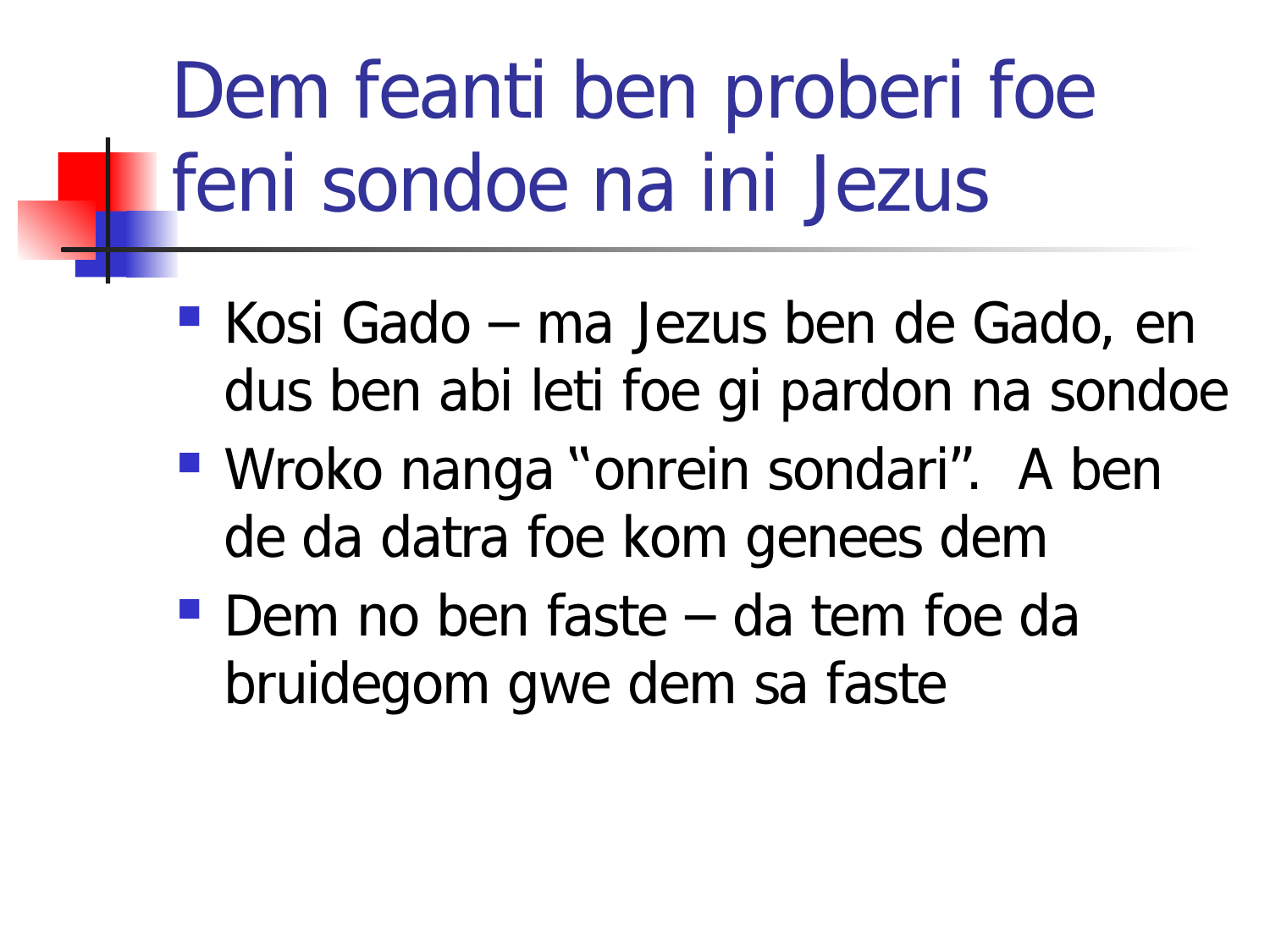

# Dem feanti ben proberi foe feni sondoe na ini Jezus
Kosi Gado – ma Jezus ben de Gado, en dus ben abi leti foe gi pardon na sondoe
Wroko nanga “onrein sondari”.  A ben de da datra foe kom genees dem
Dem no ben faste – da tem foe da bruidegom gwe dem sa faste